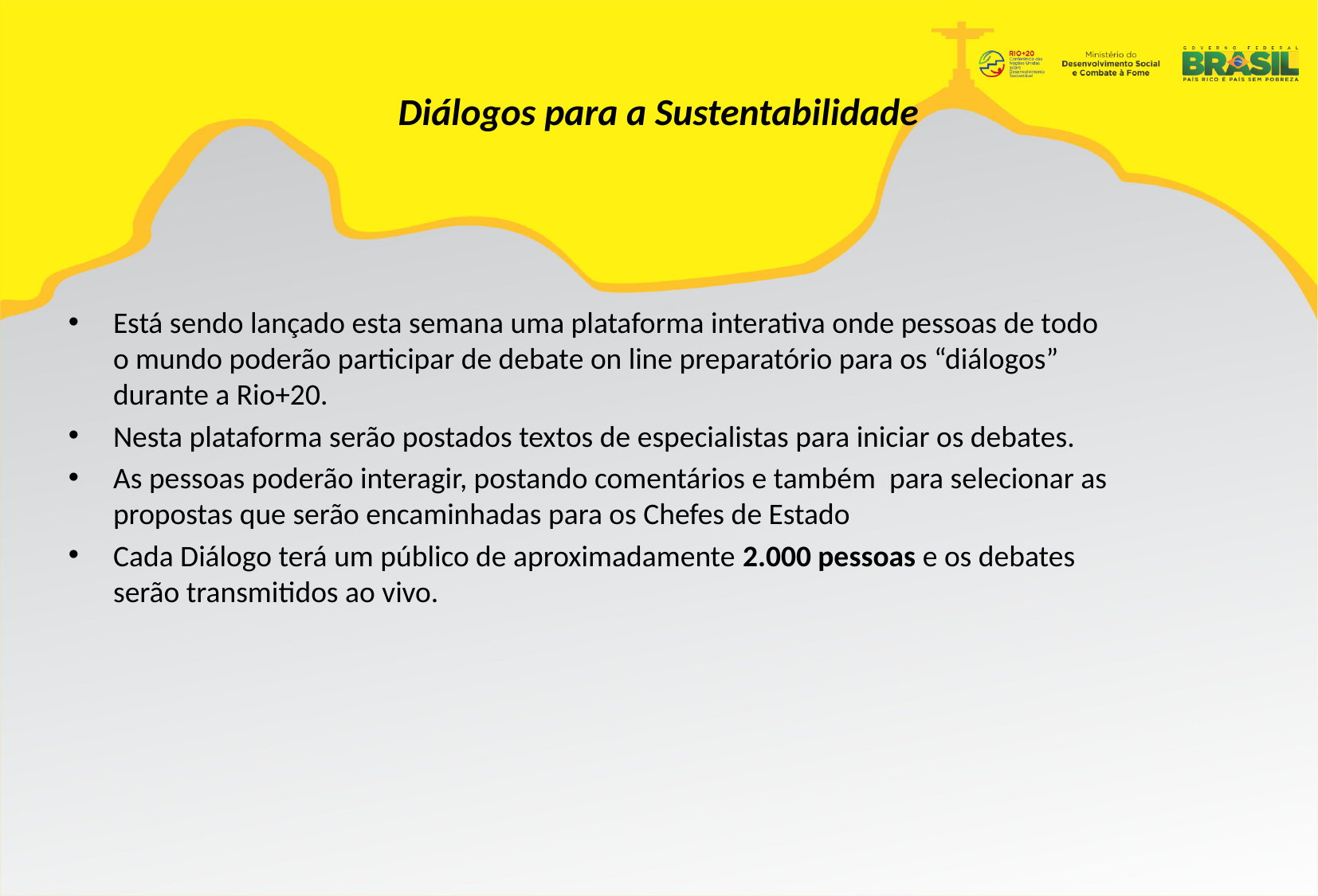

# Diálogos para a Sustentabilidade
Está sendo lançado esta semana uma plataforma interativa onde pessoas de todo o mundo poderão participar de debate on line preparatório para os “diálogos” durante a Rio+20.
Nesta plataforma serão postados textos de especialistas para iniciar os debates.
As pessoas poderão interagir, postando comentários e também  para selecionar as propostas que serão encaminhadas para os Chefes de Estado
Cada Diálogo terá um público de aproximadamente 2.000 pessoas e os debates serão transmitidos ao vivo.